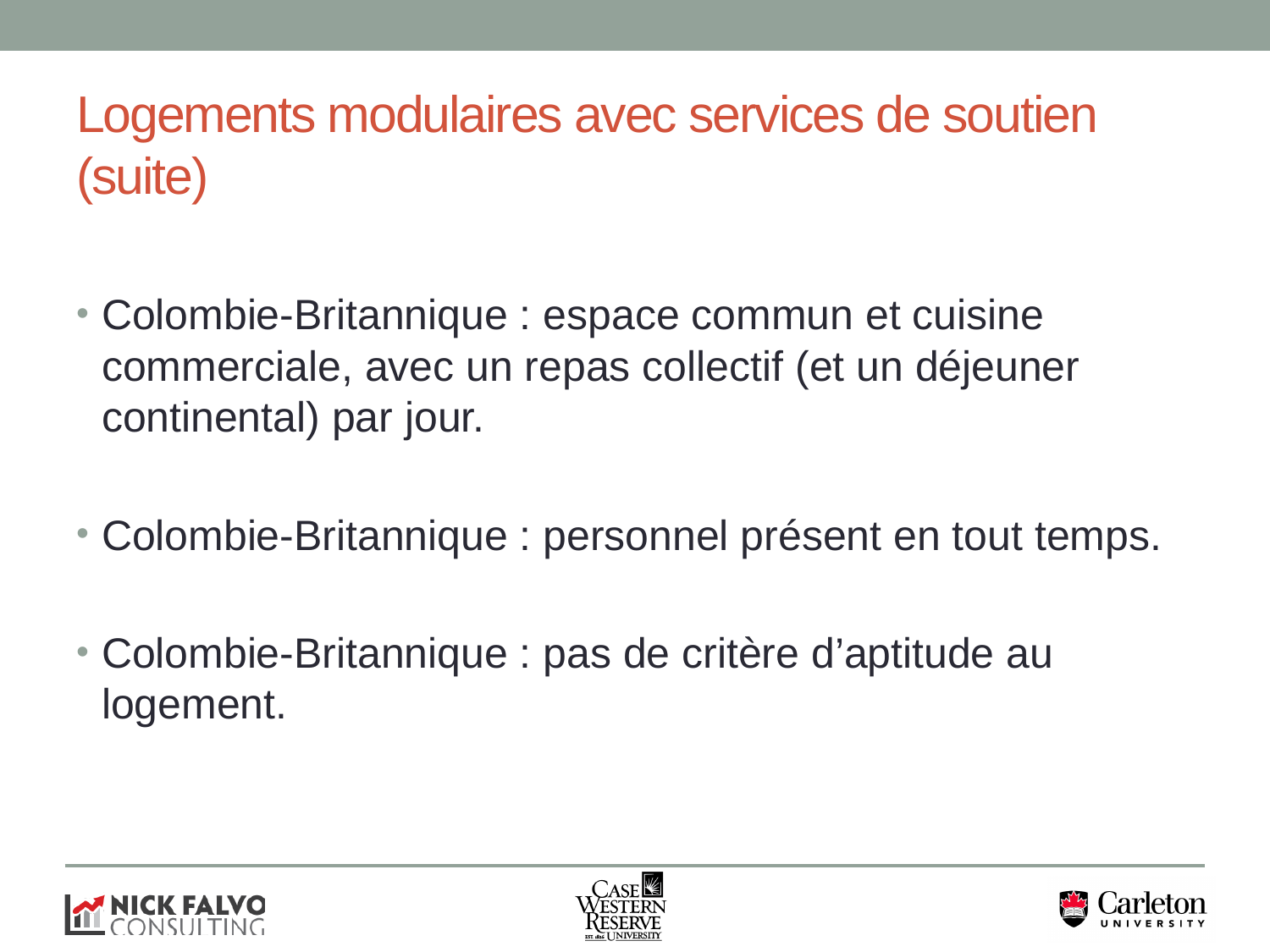

# Logements modulaires avec services de soutien (suite)

Colombie-Britannique : espace commun et cuisine commerciale, avec un repas collectif (et un déjeuner continental) par jour.

Colombie-Britannique : personnel présent en tout temps.

Colombie-Britannique : pas de critère d’aptitude au logement.